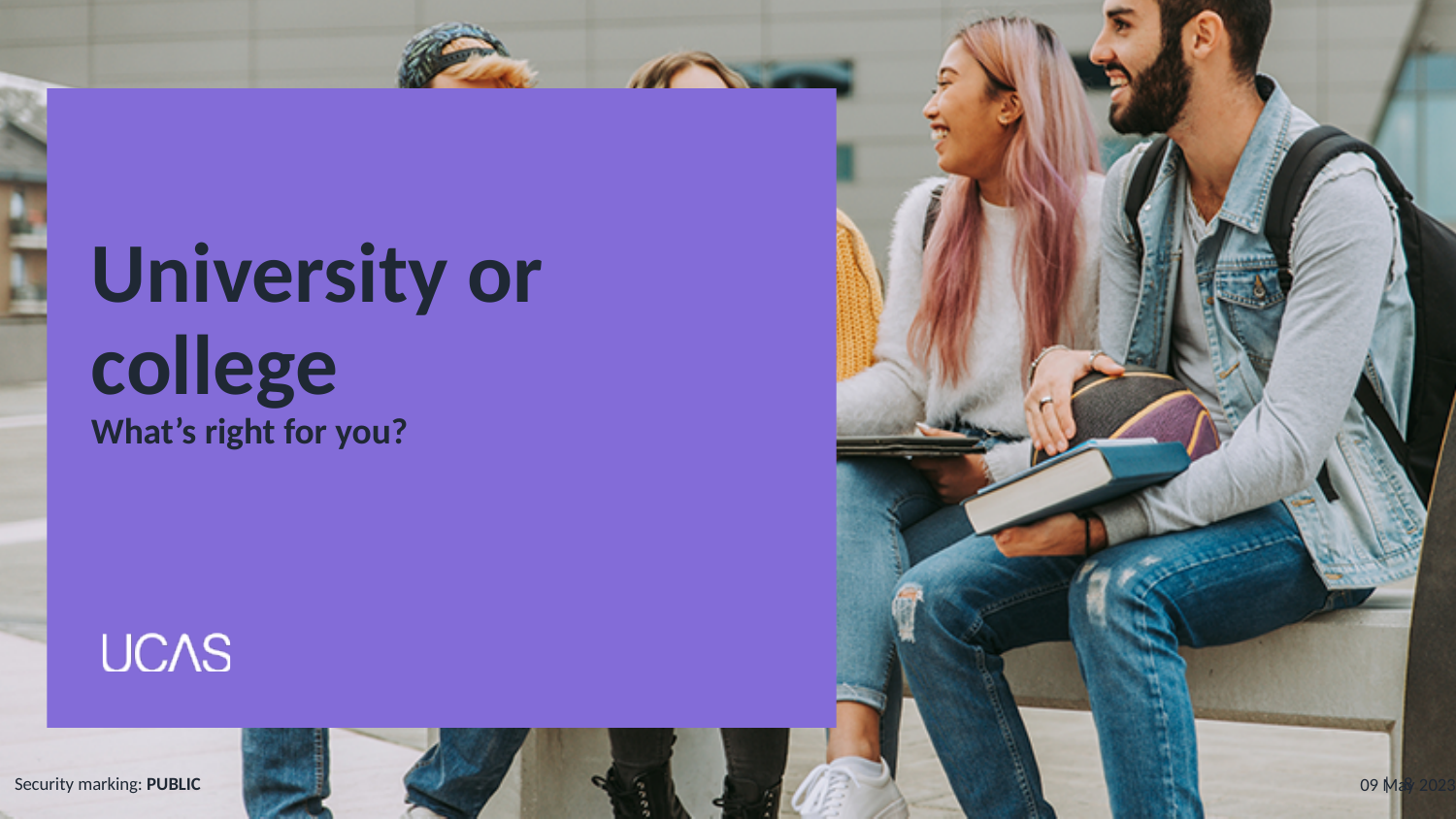

# University or college What’s right for you?

Security marking: PUBLIC
09 May 2023
|   8